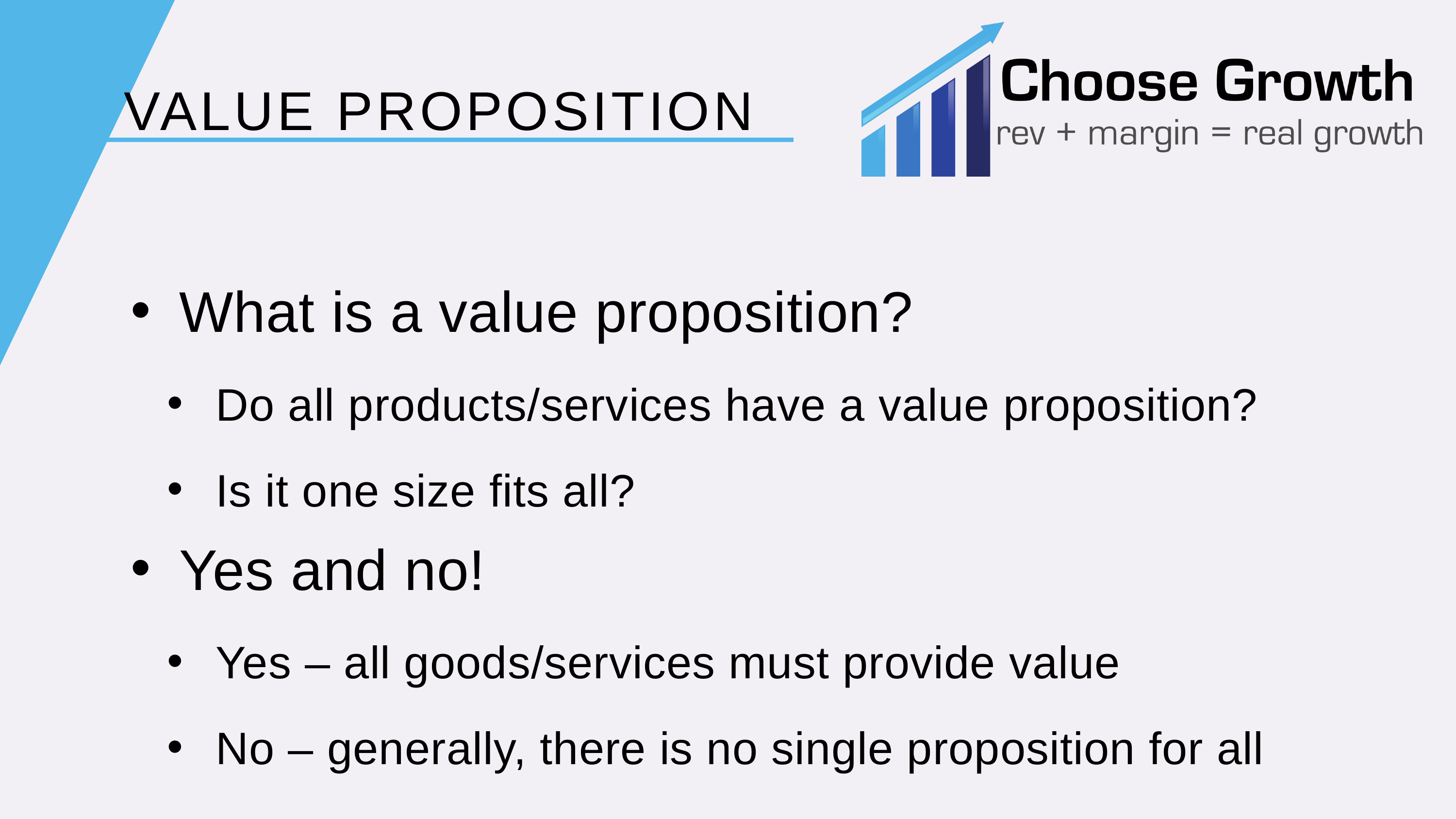

VALUE PROPOSITION

What is a value proposition?
Do all products/services have a value proposition?
Is it one size fits all?
Yes and no!
Yes – all goods/services must provide value
No – generally, there is no single proposition for all customers